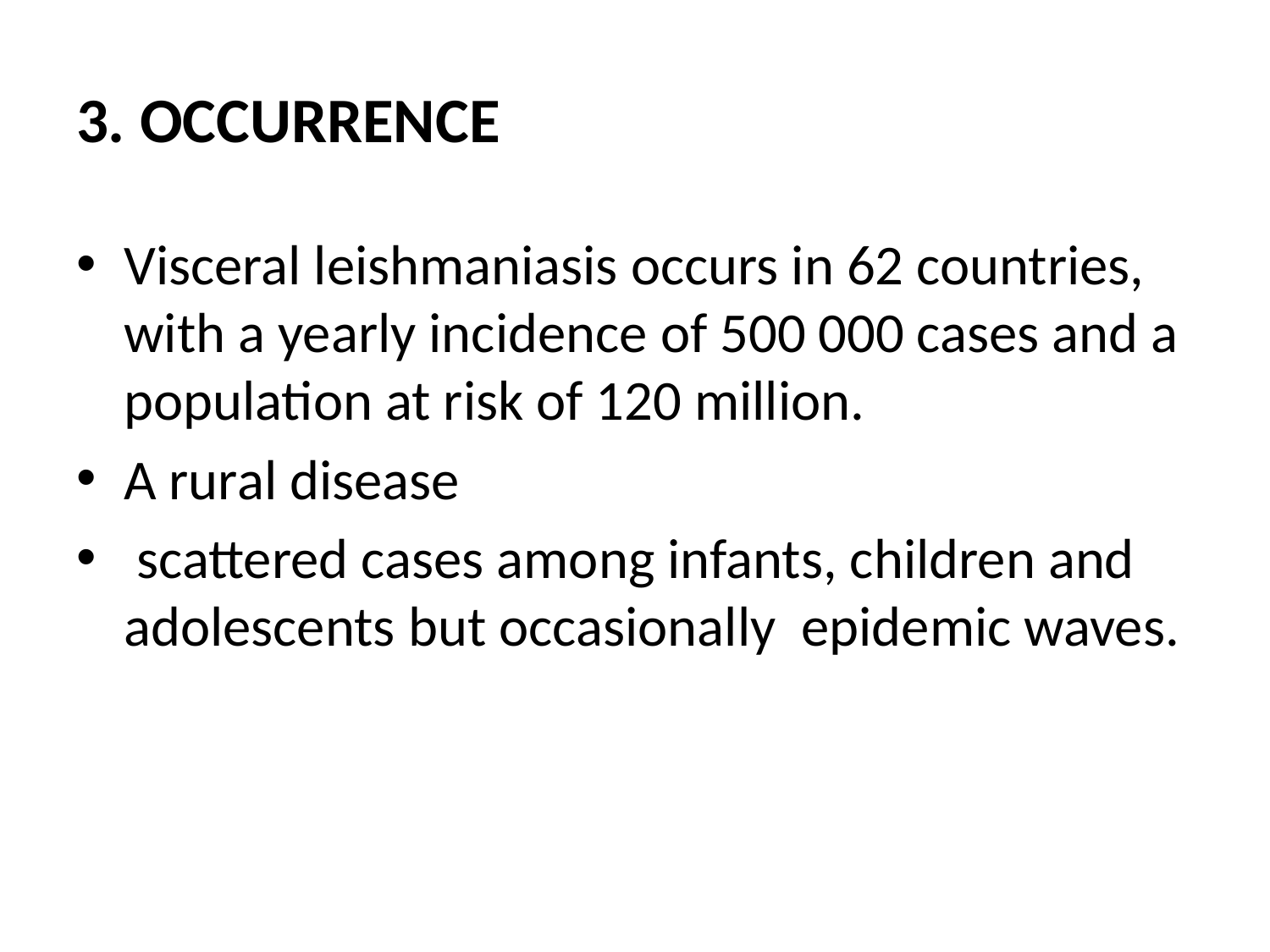

# 3. OCCURRENCE
Visceral leishmaniasis occurs in 62 countries, with a yearly incidence of 500 000 cases and a population at risk of 120 million.
A rural disease
 scattered cases among infants, children and adolescents but occasionally  epidemic waves.